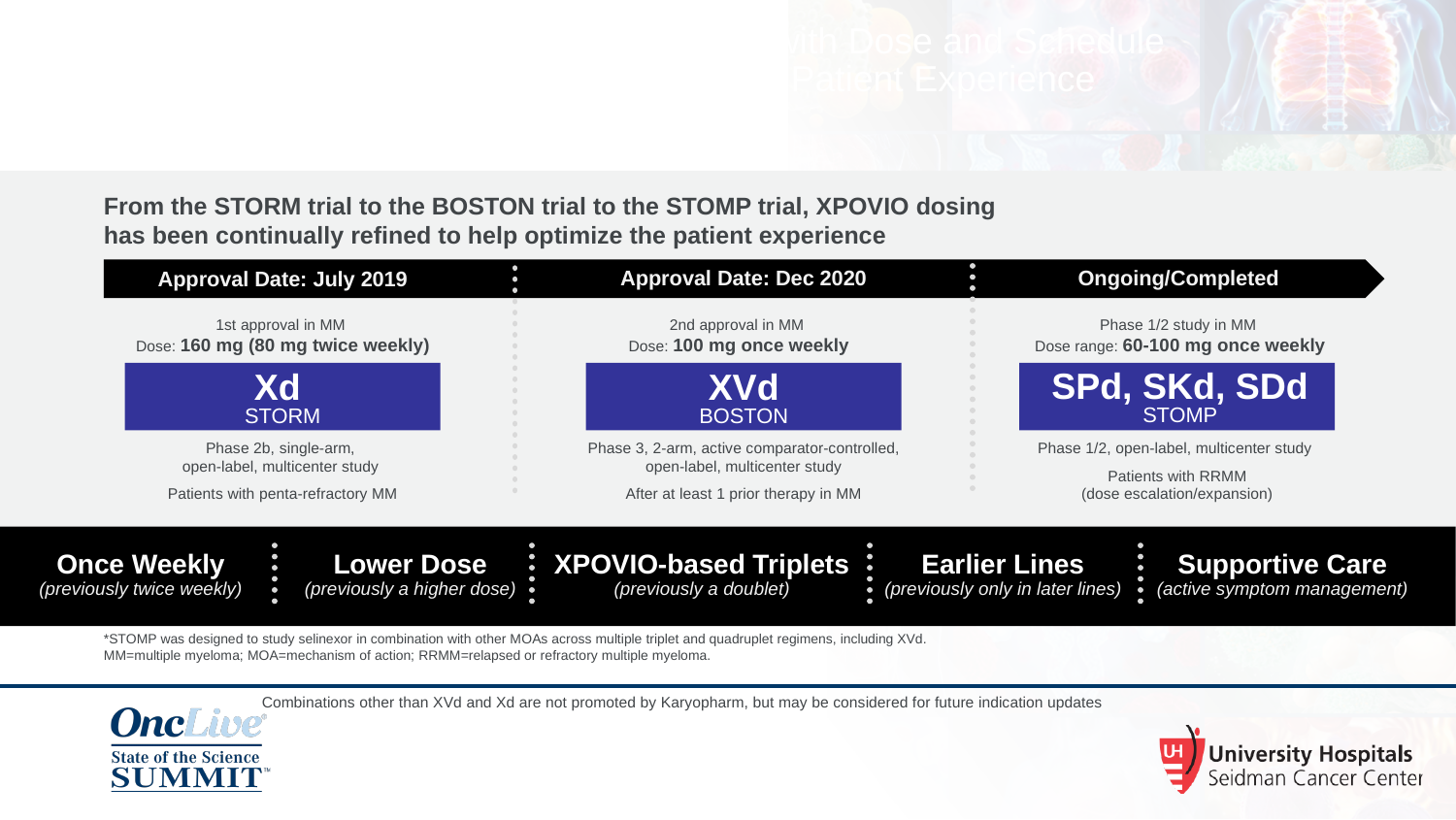

XPOVIO Evolving Into a Standard of Care with Dose and Schedule
Refined Over Time to Improve Efficacy and Patient Experience

From the STORM trial to the BOSTON trial to the STOMP trial, XPOVIO dosing
has been continually refined to help optimize the patient experience

Approval Date: Dec 2020
Ongoing/Completed

Approval Date: July 2019

Phase 1/2 study in MM
Dose range: 60-100 mg once weekly
1st approval in MM
Dose: 160 mg (80 mg twice weekly)
2nd approval in MM
Dose: 100 mg once weekly

SPd, SKd, SDd
STOMP
Xd
STORM
XVd
BOSTON
Phase 2b, single-arm,
open-label, multicenter study
Patients with penta-refractory MM
Phase 3, 2-arm, active comparator-controlled, open-label, multicenter study
After at least 1 prior therapy in MM
Phase 1/2, open-label, multicenter study
Patients with RRMM
(dose escalation/expansion)

Once Weekly (previously twice weekly)
Lower Dose
(previously a higher dose)
XPOVIO-based Triplets
(previously a doublet)
Earlier Lines
(previously only in later lines)
Supportive Care
(active symptom management)

*STOMP was designed to study selinexor in combination with other MOAs across multiple triplet and quadruplet regimens, including XVd.
MM=multiple myeloma; MOA=mechanism of action; RRMM=relapsed or refractory multiple myeloma.
Combinations other than XVd and Xd are not promoted by Karyopharm, but may be considered for future indication updates